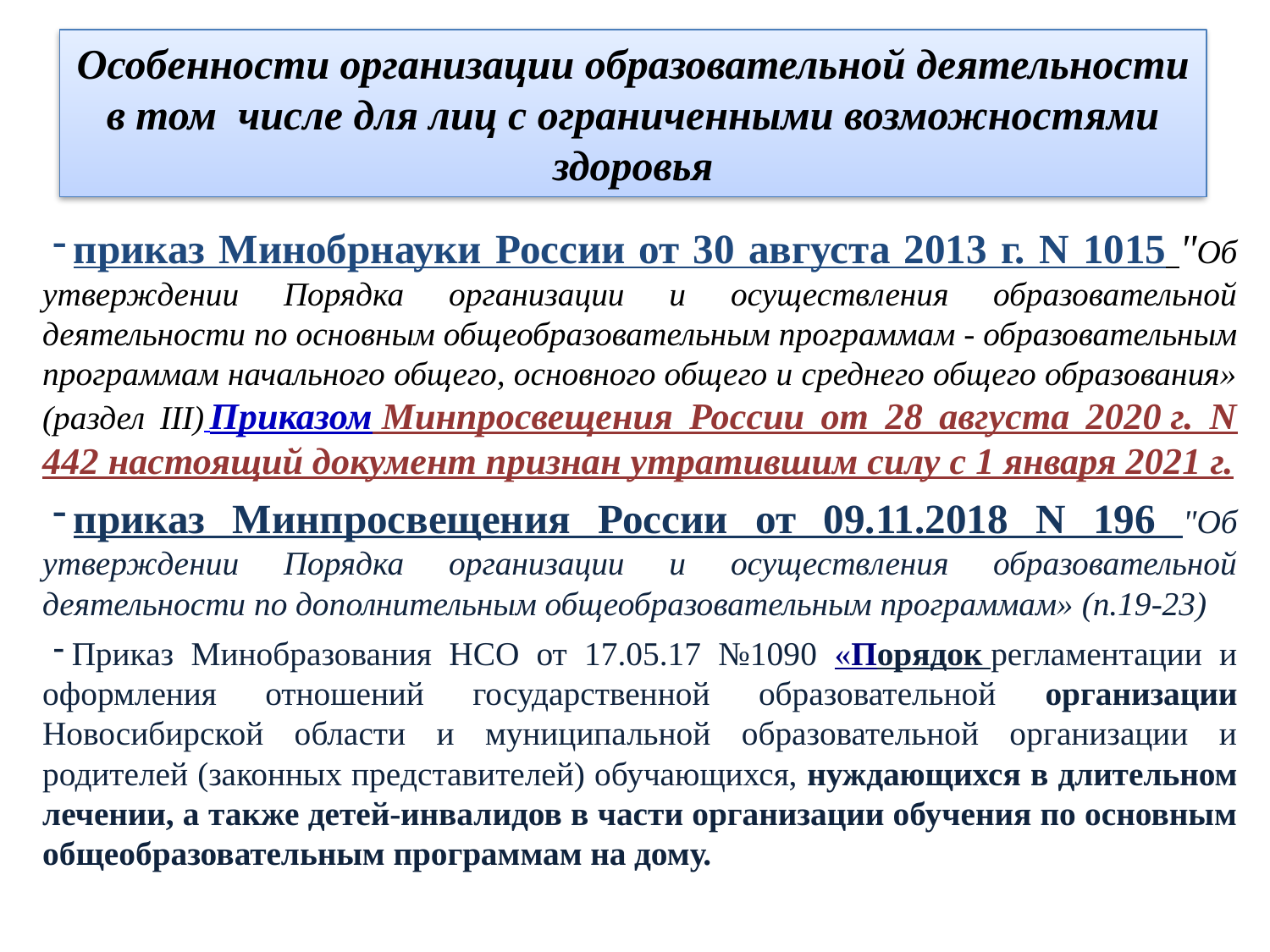

# Особенности организации образовательной деятельности в том  числе для лиц с ограниченными возможностями здоровья
приказ Минобрнауки России от 30 августа 2013 г. N 1015 "Об утверждении Порядка организации и осуществления образовательной деятельности по основным общеобразовательным программам - образовательным программам начального общего, основного общего и среднего общего образования» (раздел III) Приказом Минпросвещения России от 28 августа 2020 г. N 442 настоящий документ признан утратившим силу с 1 января 2021 г.
приказ Минпросвещения России от 09.11.2018 N 196 "Об утверждении Порядка организации и осуществления образовательной деятельности по дополнительным общеобразовательным программам» (п.19-23)
Приказ Минобразования НСО от 17.05.17 №1090 «Порядок регламентации и оформления отношений государственной образовательной организации Новосибирской области и муниципальной образовательной организации и родителей (законных представителей) обучающихся, нуждающихся в длительном лечении, а также детей-инвалидов в части организации обучения по основным общеобразовательным программам на дому.